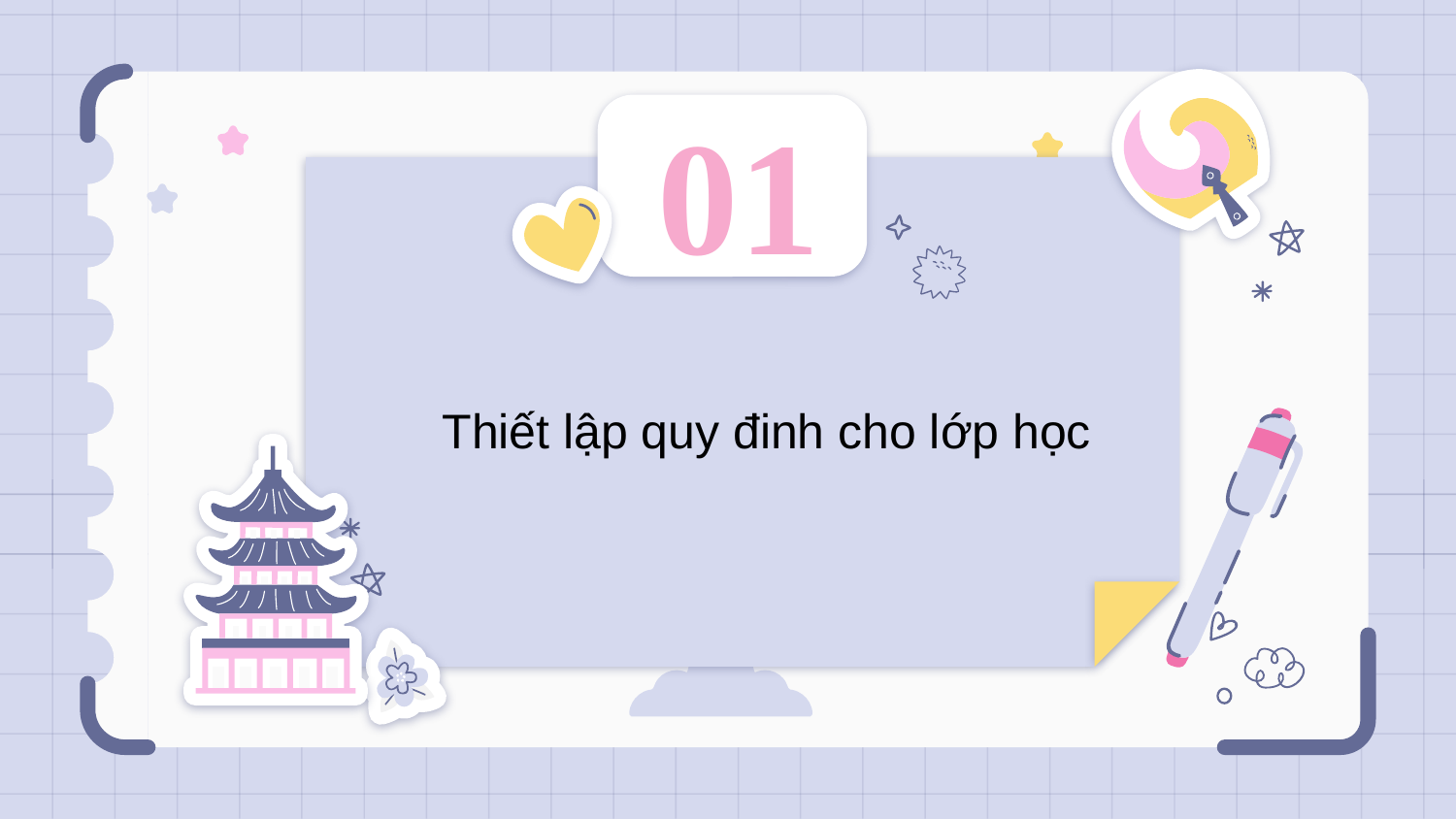

01

# Whoa!

Whoa!

Thiết lập quy đinh cho lớp học

This can be the part of the presentation where you introduce yourself if you haven’t done so yet